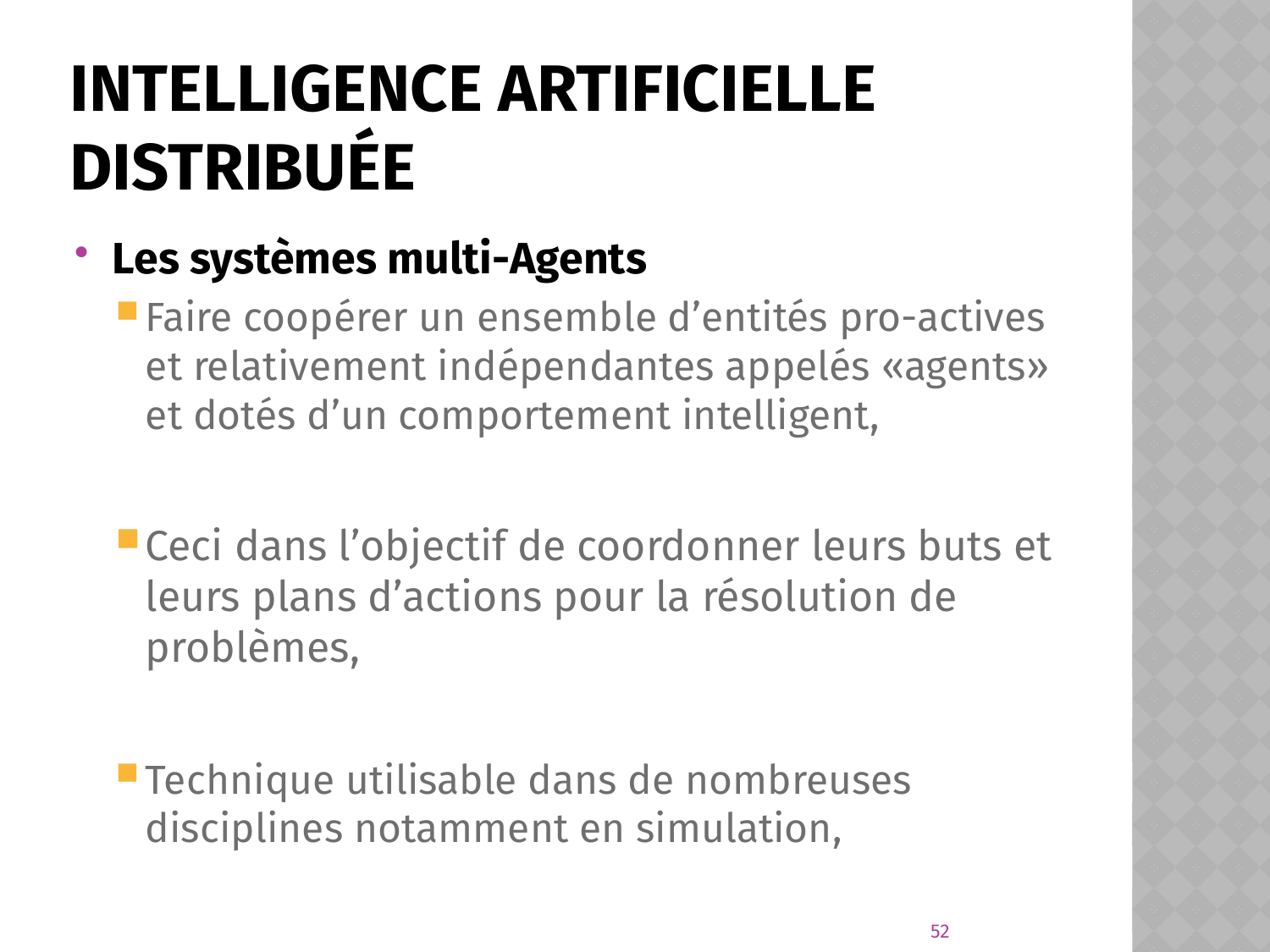

# Intelligence artificielle distribuée
Les systèmes multi-Agents
Faire coopérer un ensemble d’entités pro-actives et relativement indépendantes appelés «agents» et dotés d’un comportement intelligent,

Ceci dans l’objectif de coordonner leurs buts et leurs plans d’actions pour la résolution de problèmes,

Technique utilisable dans de nombreuses disciplines notamment en simulation,

52